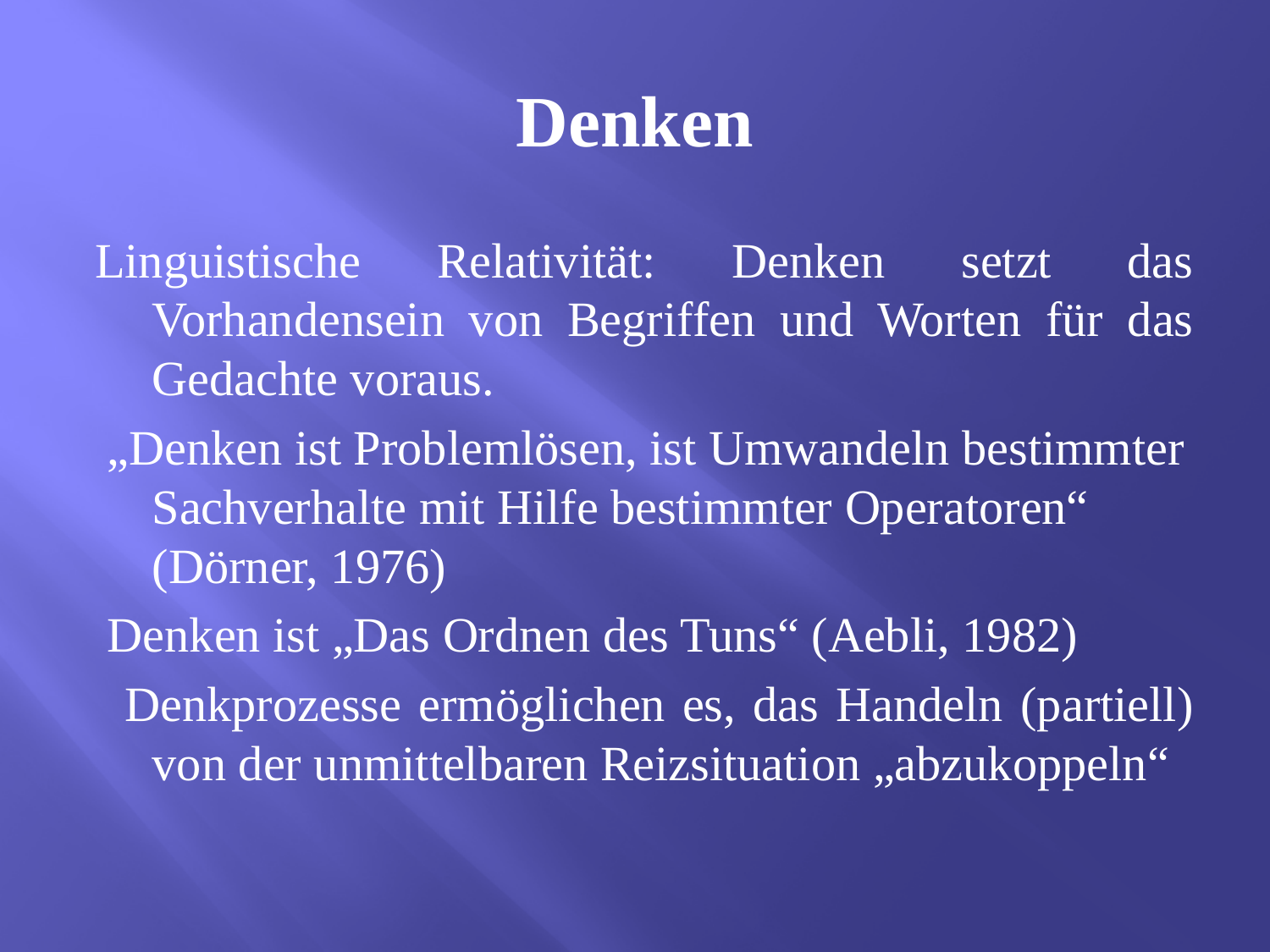

# Denken
Linguistische Relativität: Denken setzt das Vorhandensein von Begriffen und Worten für das Gedachte voraus.
 „Denken ist Problemlösen, ist Umwandeln bestimmter Sachverhalte mit Hilfe bestimmter Operatoren“ (Dörner, 1976)
 Denken ist „Das Ordnen des Tuns“ (Aebli, 1982)
  Denkprozesse ermöglichen es, das Handeln (partiell) von der unmittelbaren Reizsituation „abzukoppeln“